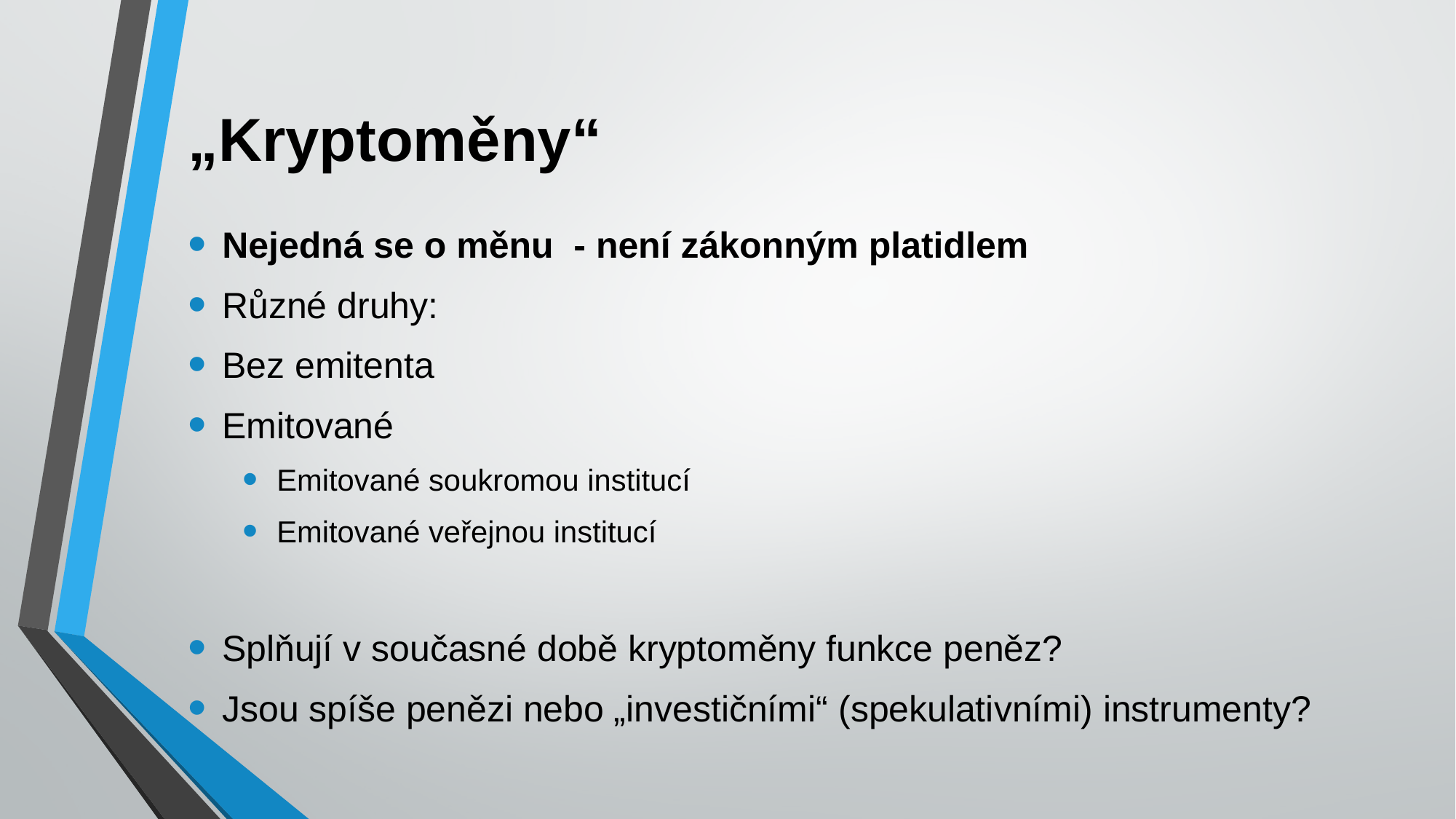

# „Kryptoměny“
Nejedná se o měnu  - není zákonným platidlem
Různé druhy:
Bez emitenta
Emitované
Emitované soukromou institucí
Emitované veřejnou institucí

Splňují v současné době kryptoměny funkce peněz?
Jsou spíše penězi nebo „investičními“ (spekulativními) instrumenty?